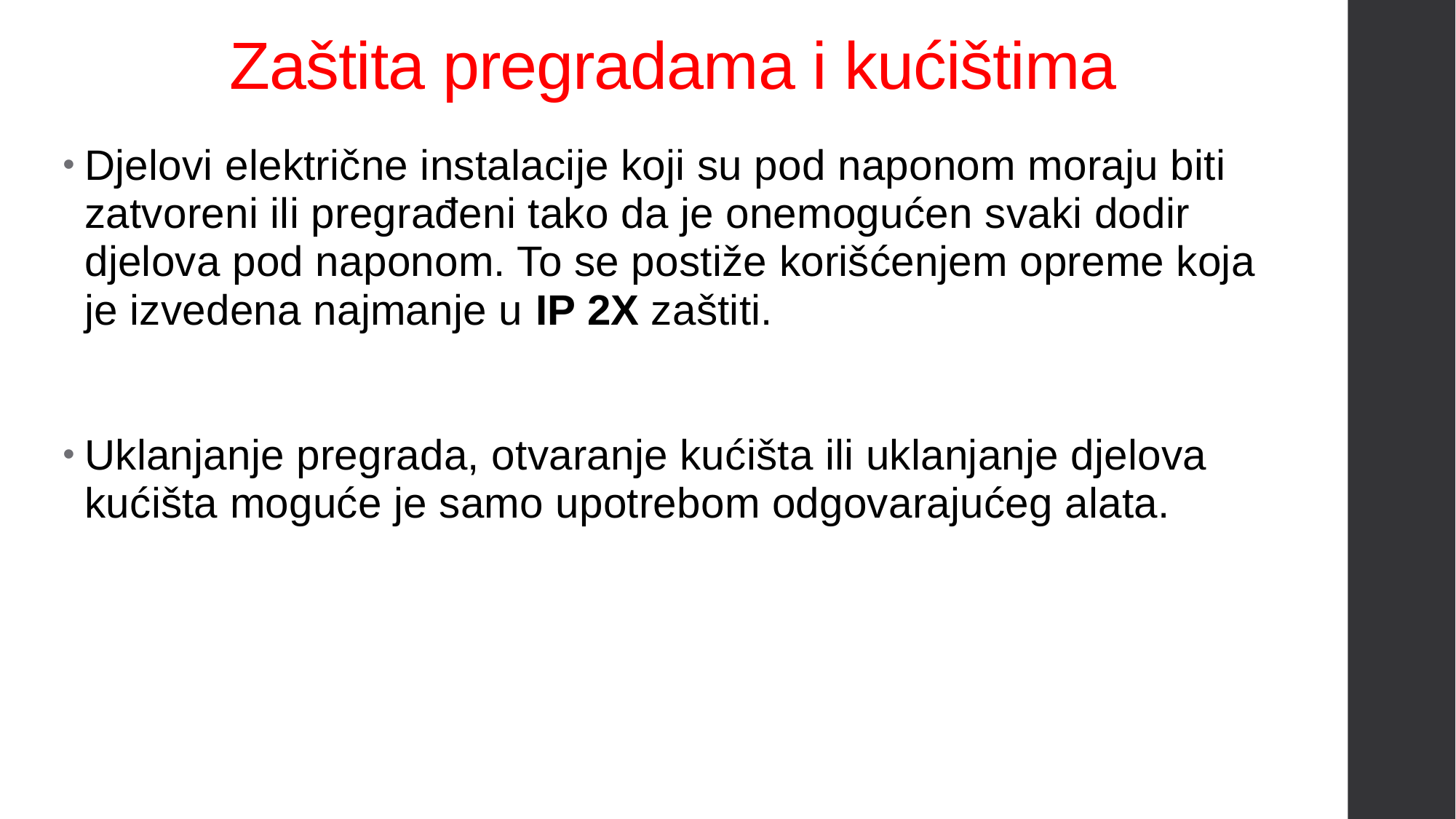

# Zaštita pregradama i kućištima
Djelovi električne instalacije koji su pod naponom moraju biti zatvoreni ili pregrađeni tako da je onemogućen svaki dodir djelova pod naponom. To se postiže korišćenjem opreme koja je izvedena najmanje u IP 2X zaštiti.

Uklanjanje pregrada, otvaranje kućišta ili uklanjanje djelova kućišta moguće je samo upotrebom odgovarajućeg alata.